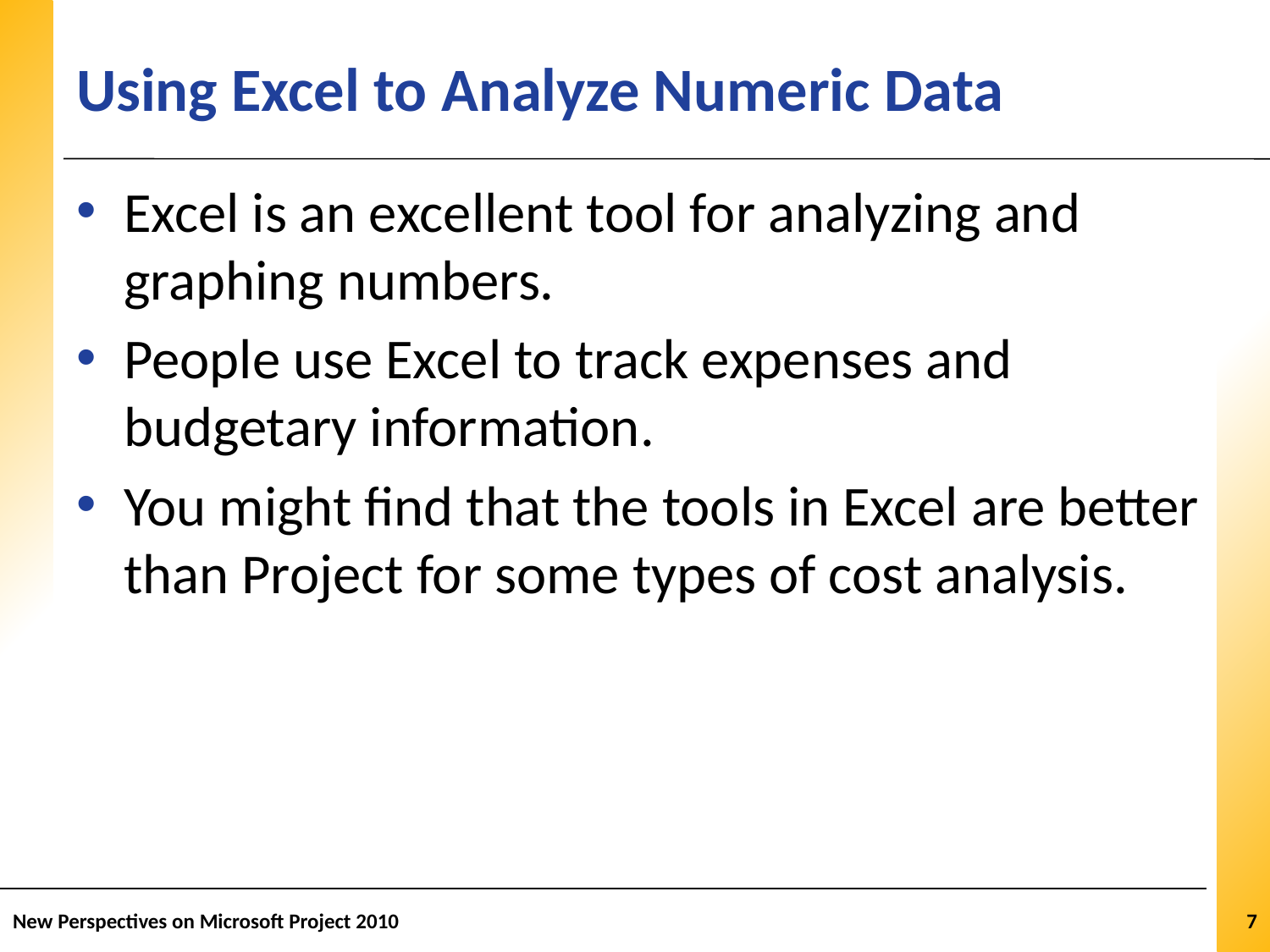

# Using Excel to Analyze Numeric Data
Excel is an excellent tool for analyzing and graphing numbers.
People use Excel to track expenses and budgetary information.
You might find that the tools in Excel are better than Project for some types of cost analysis.
New Perspectives on Microsoft Project 2010
7